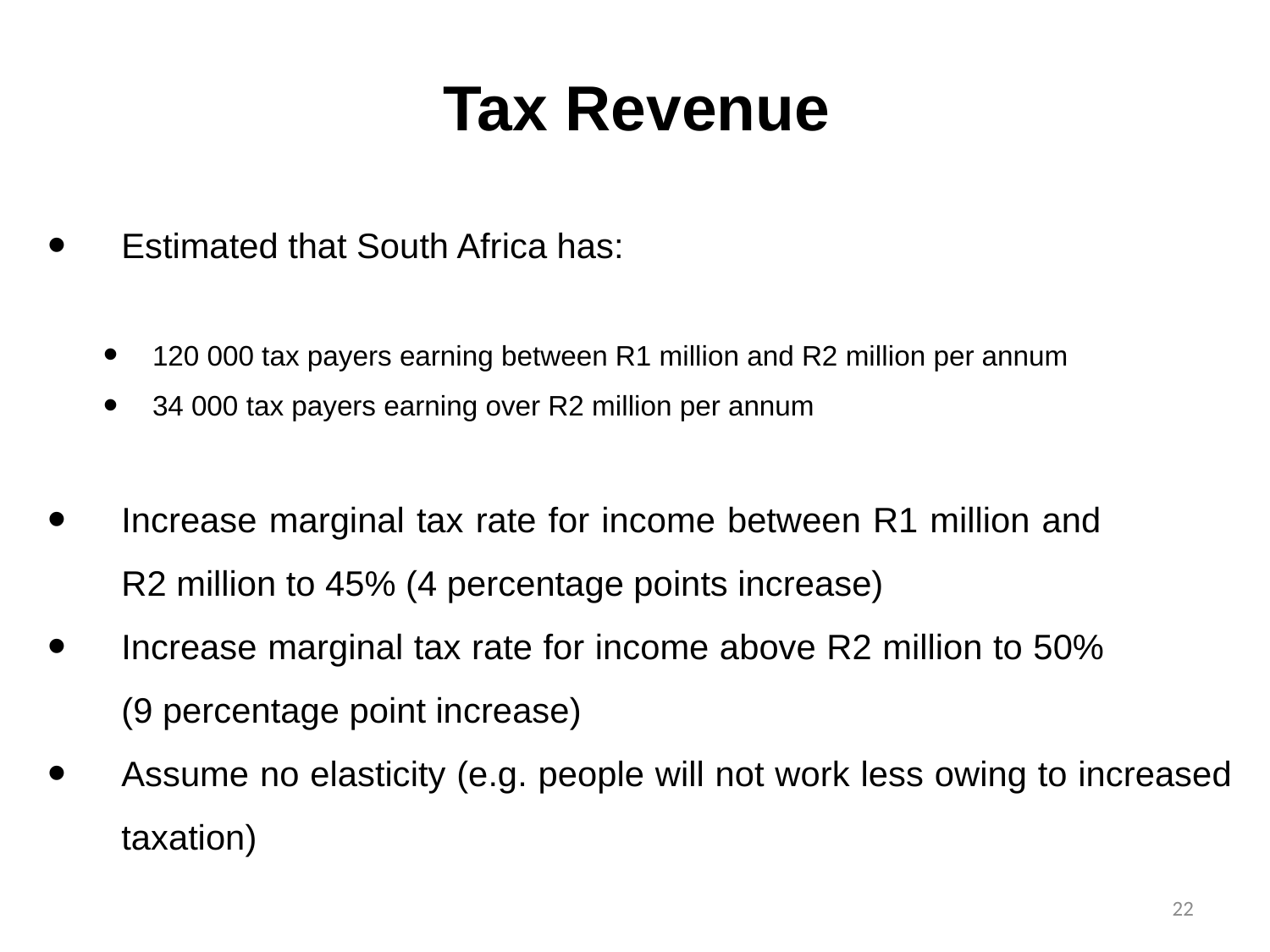

# Tax Revenue
Estimated that South Africa has:

120 000 tax payers earning between R1 million and R2 million per annum
34 000 tax payers earning over R2 million per annum

Increase marginal tax rate for income between R1 million and            R2 million to 45% (4 percentage points increase)
Increase marginal tax rate for income above R2 million to 50%             (9 percentage point increase)
Assume no elasticity (e.g. people will not work less owing to increased taxation)
22